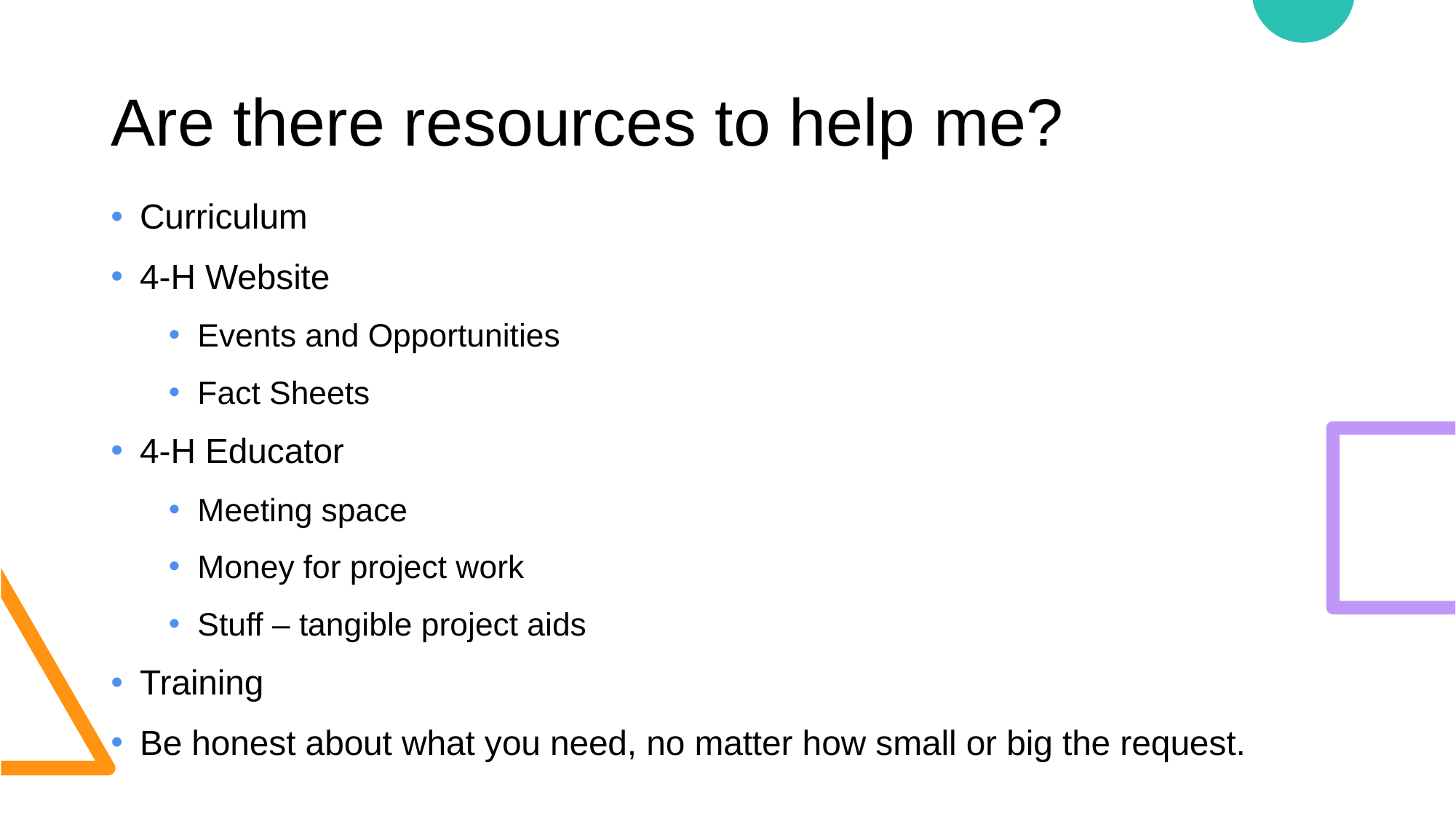

# Are there resources to help me?
Curriculum
4-H Website
Events and Opportunities
Fact Sheets
4-H Educator
Meeting space
Money for project work
Stuff – tangible project aids
Training
Be honest about what you need, no matter how small or big the request.